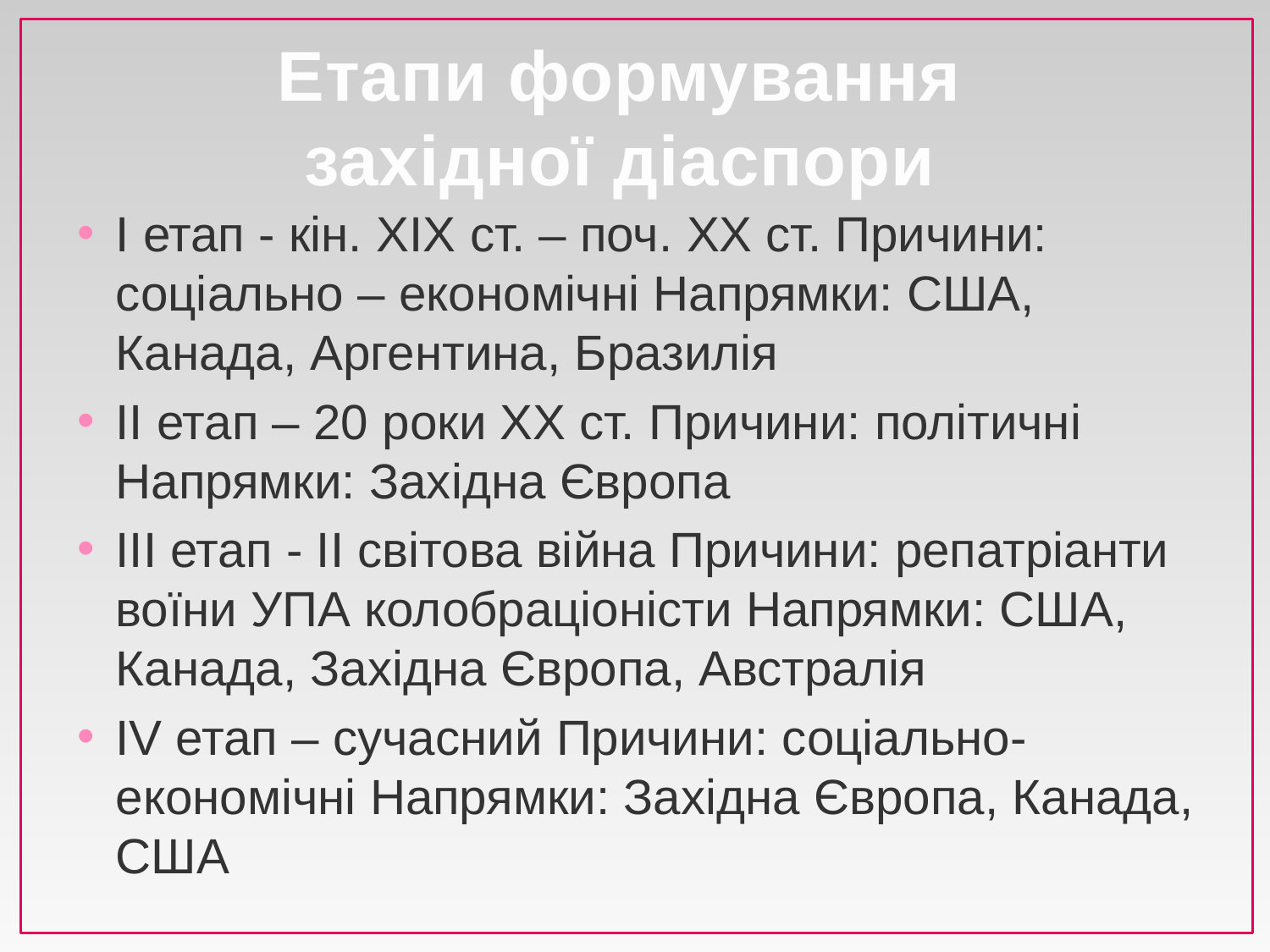

# Етапи формування західної діаспори
І етап - кін. XIX ст. – поч. XX ст. Причини: соціально – економічні Напрямки: США, Канада, Аргентина, Бразилія
ІІ етап – 20 роки ХХ ст. Причини: політичні Напрямки: Західна Європа
ІІІ етап - ІІ світова війна Причини: репатріанти воїни УПА колобраціоністи Напрямки: США, Канада, Західна Європа, Австралія
IV етап – сучасний Причини: соціально-економічні Напрямки: Західна Європа, Канада, США